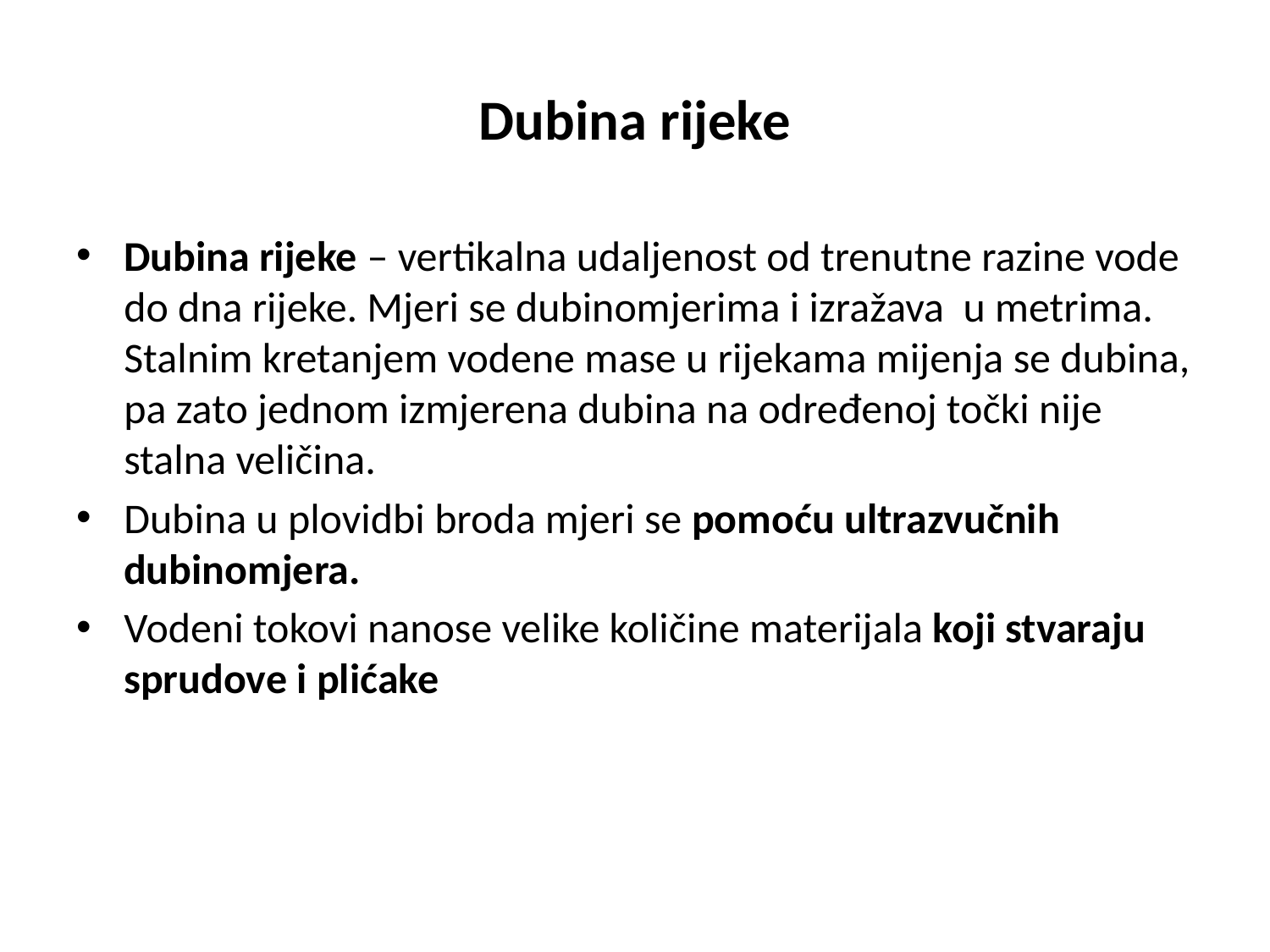

# Dubina rijeke
Dubina rijeke – vertikalna udaljenost od trenutne razine vode do dna rijeke. Mjeri se dubinomjerima i izražava  u metrima. Stalnim kretanjem vodene mase u rijekama mijenja se dubina, pa zato jednom izmjerena dubina na određenoj točki nije stalna veličina.
Dubina u plovidbi broda mjeri se pomoću ultrazvučnih dubinomjera.
Vodeni tokovi nanose velike količine materijala koji stvaraju sprudove i plićake